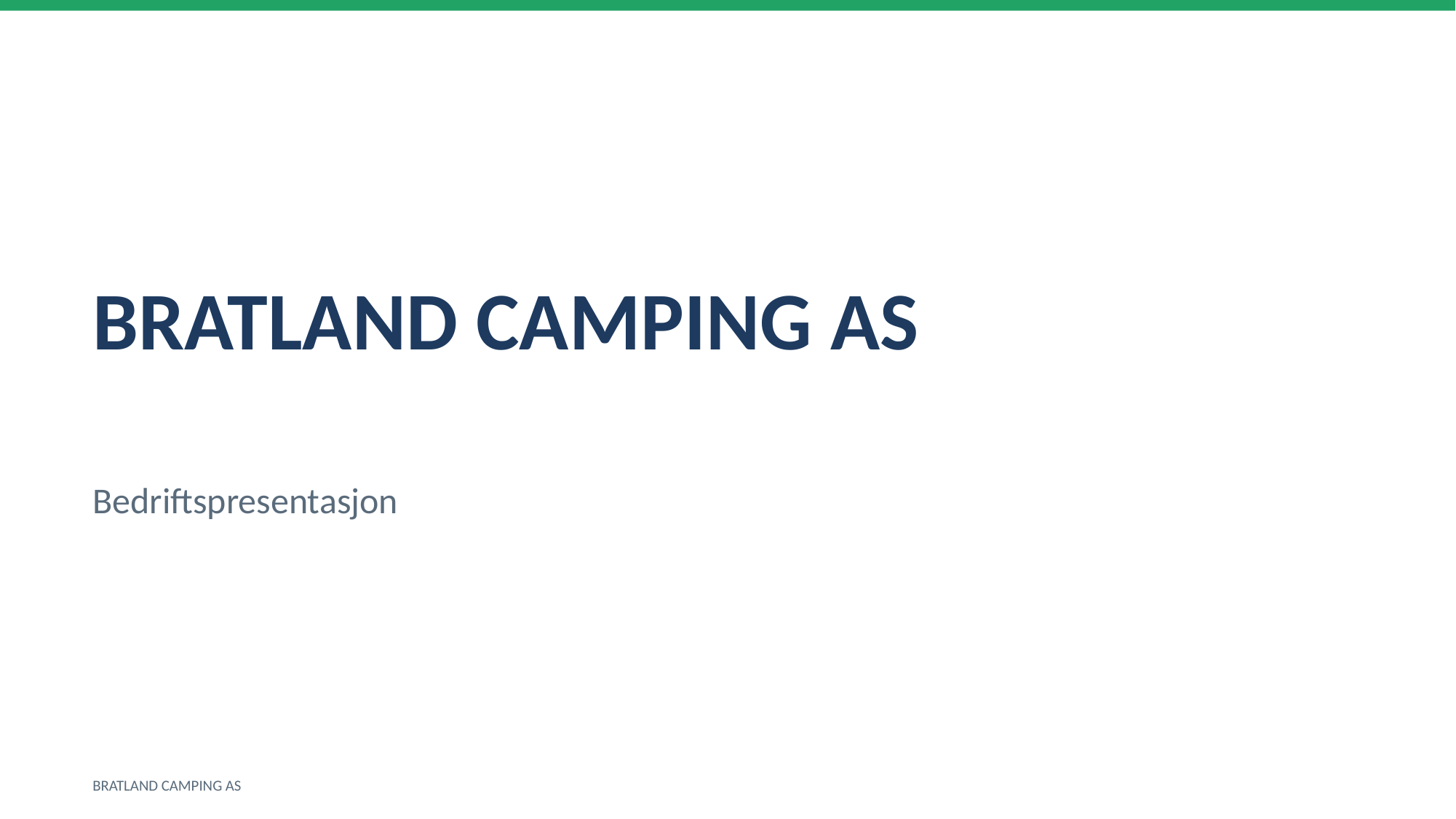

BRATLAND CAMPING AS
Bedriftspresentasjon
BRATLAND CAMPING AS